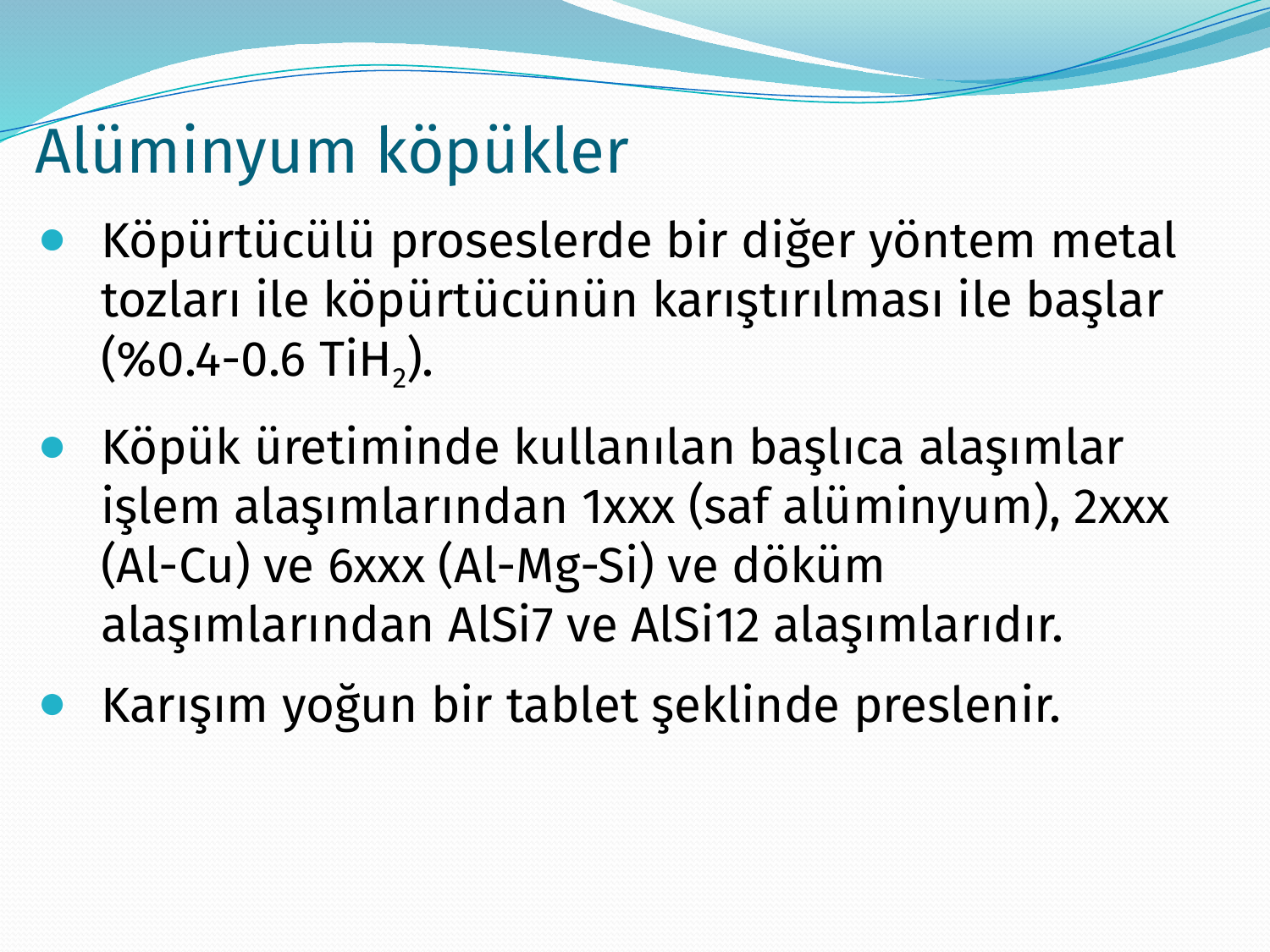

# Alüminyum köpükler
Köpürtücülü proseslerde bir diğer yöntem metal tozları ile köpürtücünün karıştırılması ile başlar (%0.4-0.6 TiH2).
Köpük üretiminde kullanılan başlıca alaşımlar  işlem alaşımlarından 1xxx (saf alüminyum), 2xxx (Al-Cu) ve 6xxx (Al-Mg-Si) ve döküm alaşımlarından AlSi7 ve AlSi12 alaşımlarıdır.
Karışım yoğun bir tablet şeklinde preslenir.